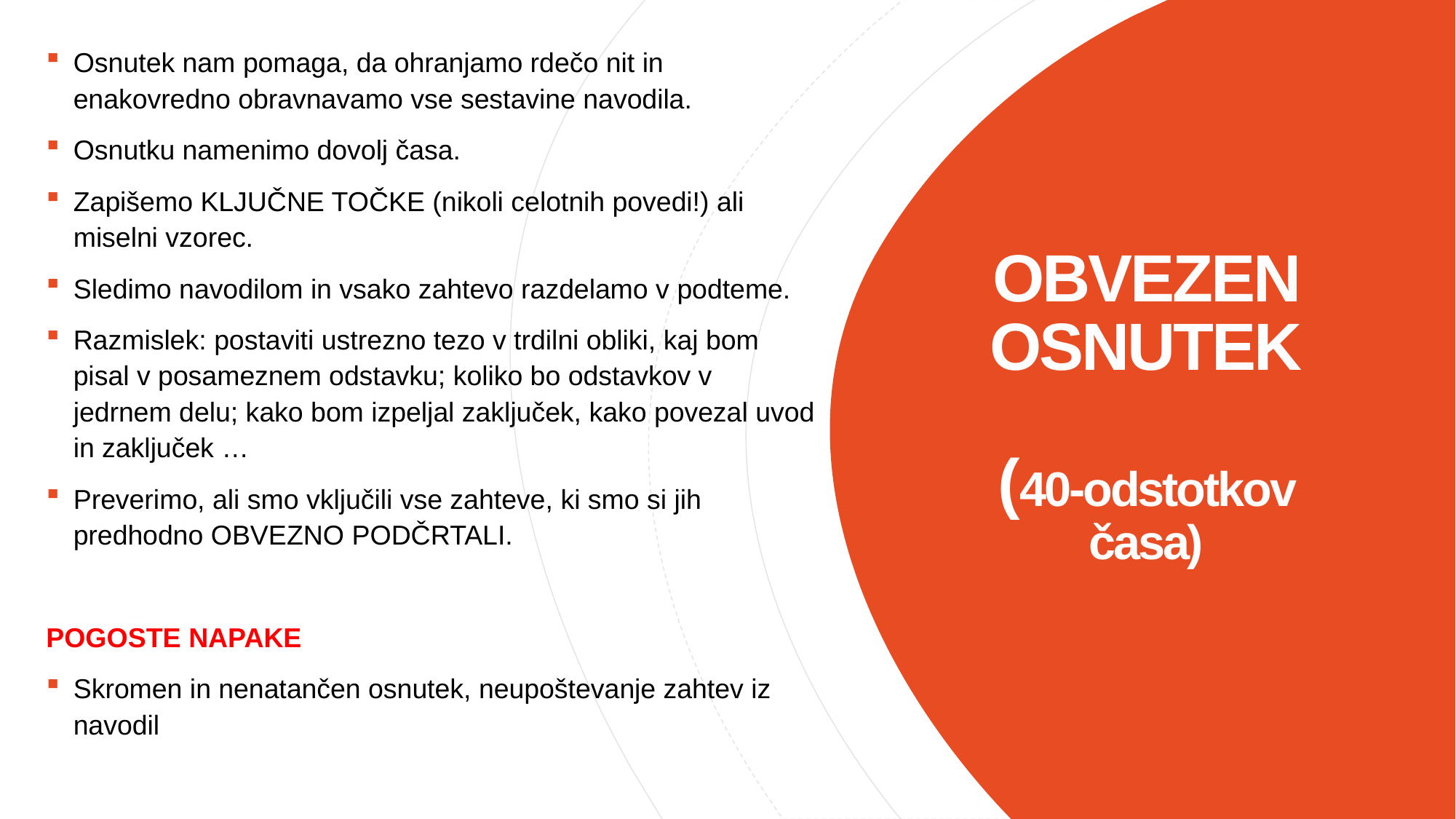

Osnutek nam pomaga, da ohranjamo rdečo nit in enakovredno obravnavamo vse sestavine navodila.
Osnutku namenimo dovolj časa.
Zapišemo KLJUČNE TOČKE (nikoli celotnih povedi!) ali miselni vzorec.
Sledimo navodilom in vsako zahtevo razdelamo v podteme.
Razmislek: postaviti ustrezno tezo v trdilni obliki, kaj bom pisal v posameznem odstavku; koliko bo odstavkov v jedrnem delu; kako bom izpeljal zaključek, kako povezal uvod in zaključek …
Preverimo, ali smo vključili vse zahteve, ki smo si jih predhodno OBVEZNO PODČRTALI.

POGOSTE NAPAKE
Skromen in nenatančen osnutek, neupoštevanje zahtev iz navodil

# OBVEZEN OSNUTEK (40-odstotkov časa)